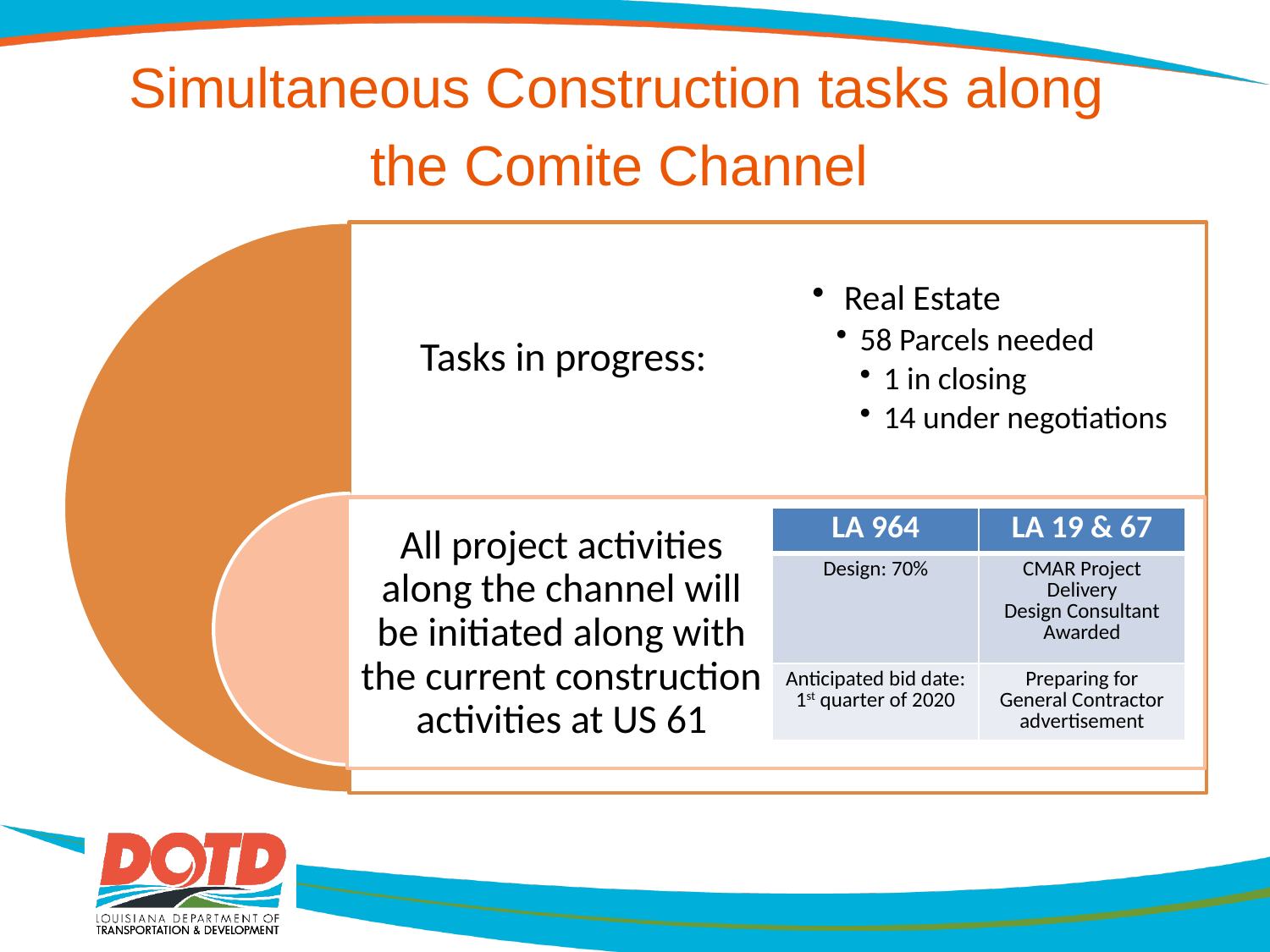

# Simultaneous Construction tasks along the Comite Channel
Tasks in progress:
All project activities along the channel will be initiated along with the current construction activities at US 61
Real Estate
58 Parcels needed
1 in closing
14 under negotiations
| LA 964 | LA 19 & 67 |
| --- | --- |
| Design: 70% | CMAR Project Delivery Design Consultant Awarded |
| Anticipated bid date: 1st quarter of 2020 | Preparing for General Contractor advertisement |